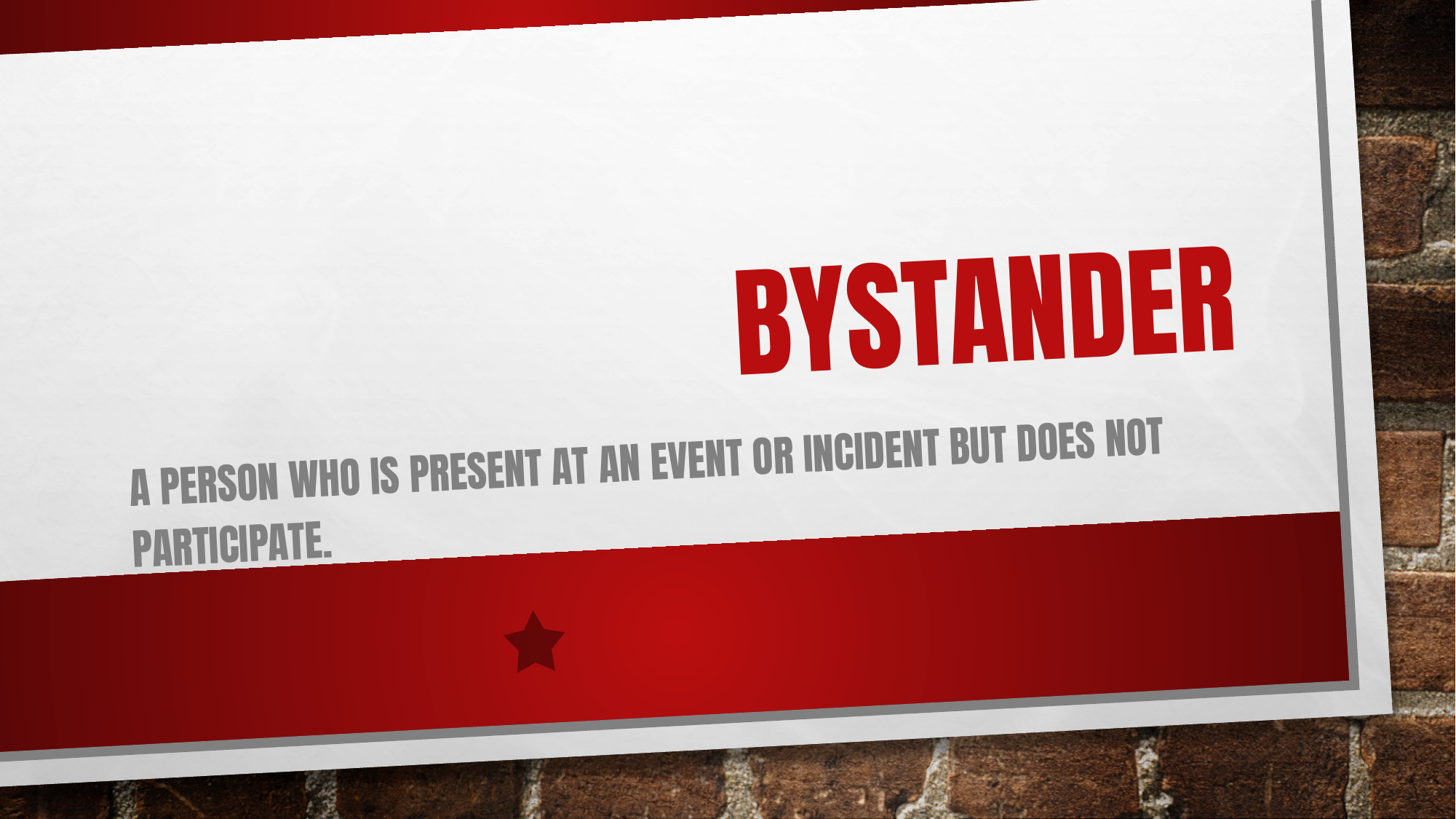

# Bystander
A person who is present at an event or incident but does not participate.